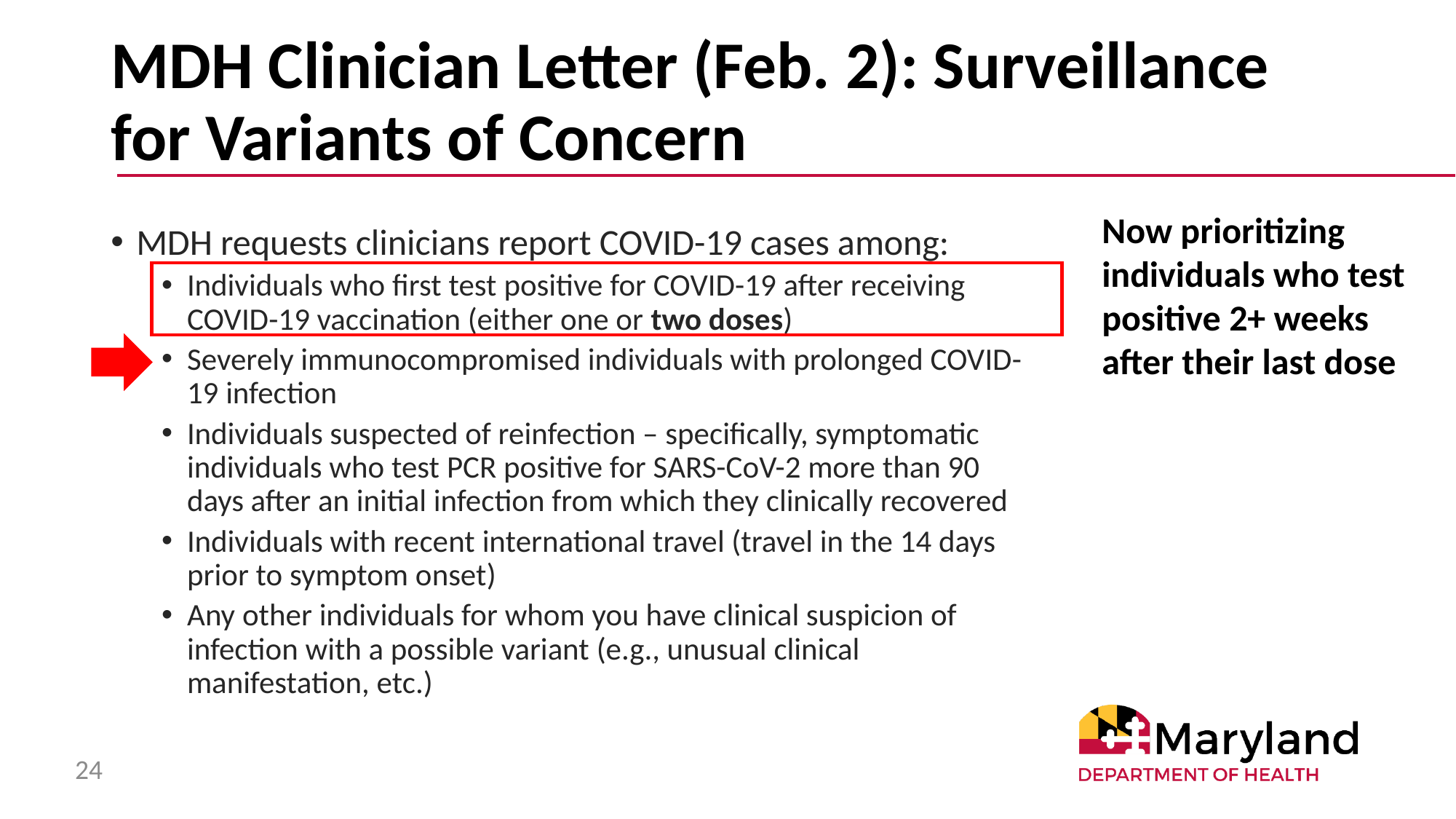

# MDH Clinician Letter (Feb. 2): Surveillance for Variants of Concern

Now prioritizing individuals who test positive 2+ weeks after their last dose
MDH requests clinicians report COVID-19 cases among:
Individuals who first test positive for COVID-19 after receiving COVID-19 vaccination (either one or two doses)
Severely immunocompromised individuals with prolonged COVID-19 infection
Individuals suspected of reinfection – specifically, symptomatic individuals who test PCR positive for SARS-CoV-2 more than 90 days after an initial infection from which they clinically recovered
Individuals with recent international travel (travel in the 14 days prior to symptom onset)
Any other individuals for whom you have clinical suspicion of infection with a possible variant (e.g., unusual clinical manifestation, etc.)

24